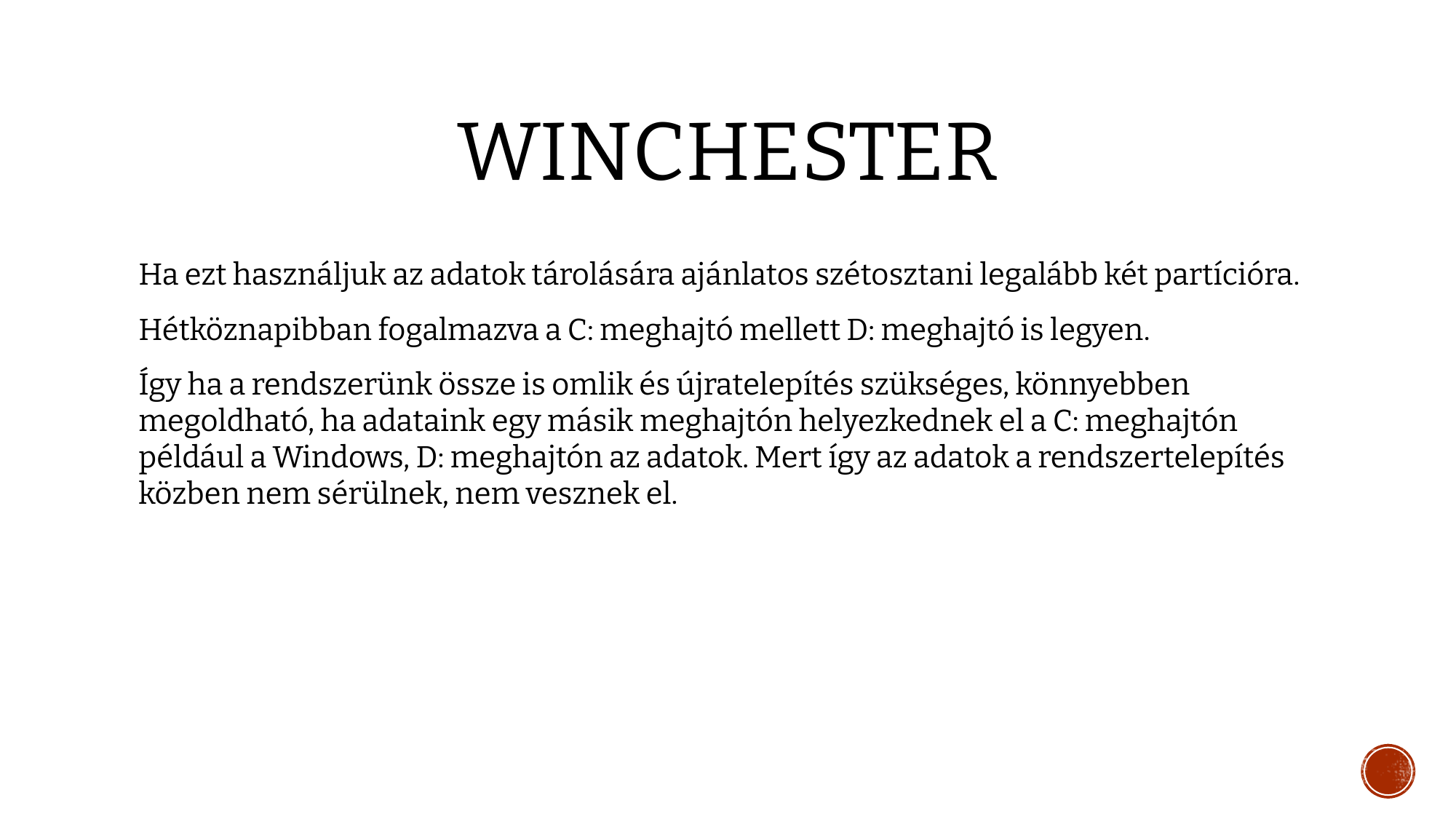

# winchester
Ha ezt használjuk az adatok tárolására ajánlatos szétosztani legalább két partícióra.
Hétköznapibban fogalmazva a C: meghajtó mellett D: meghajtó is legyen.
Így ha a rendszerünk össze is omlik és újratelepítés szükséges, könnyebben megoldható, ha adataink egy másik meghajtón helyezkednek el a C: meghajtón például a Windows, D: meghajtón az adatok. Mert így az adatok a rendszertelepítés közben nem sérülnek, nem vesznek el.